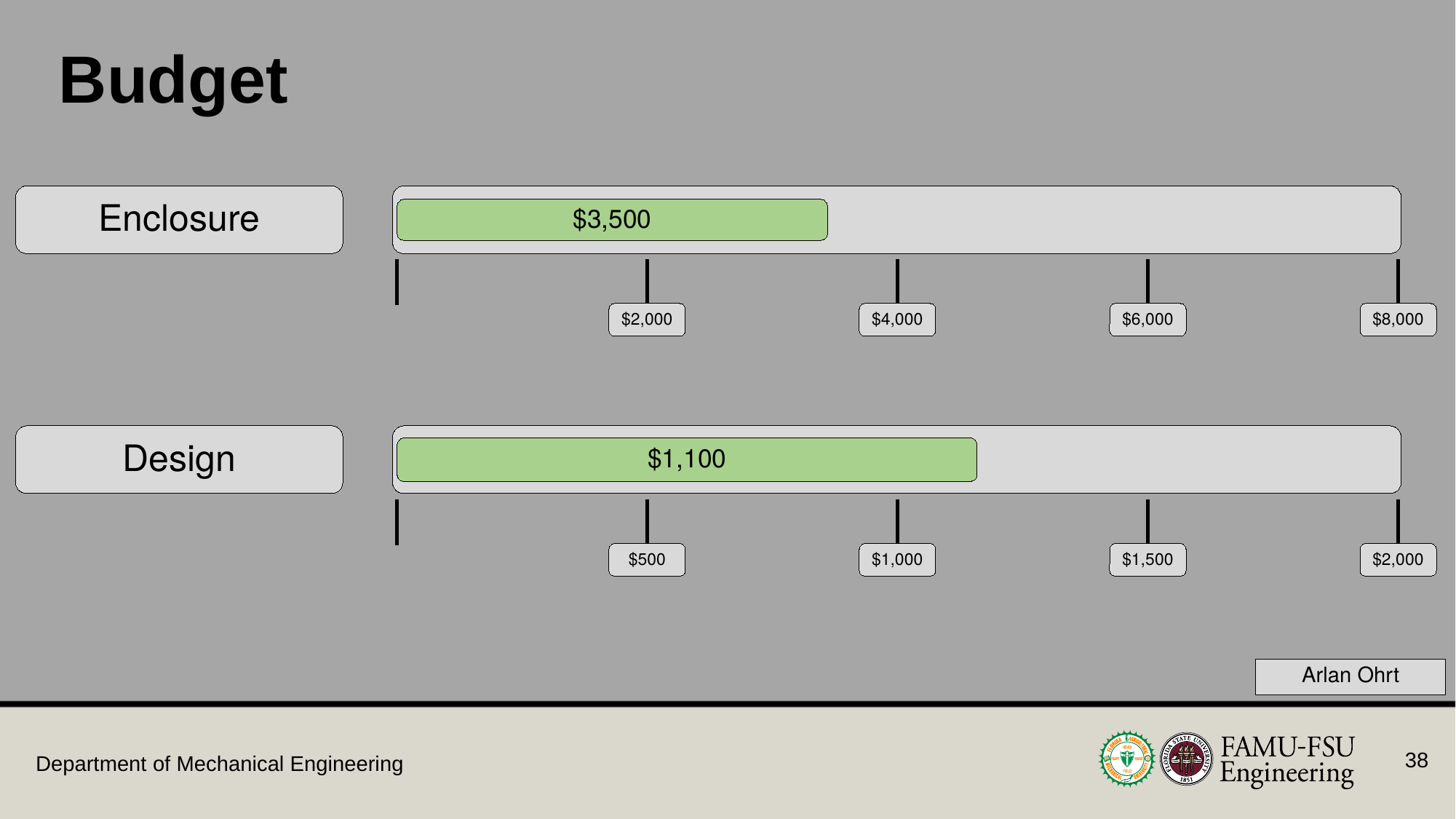

Budget
Enclosure

$2,000
$4,000
$6,000
$8,000
$3,500
Design

$500
$1,000
$1,500
$2,000
$1,100
Arlan Ohrt
38